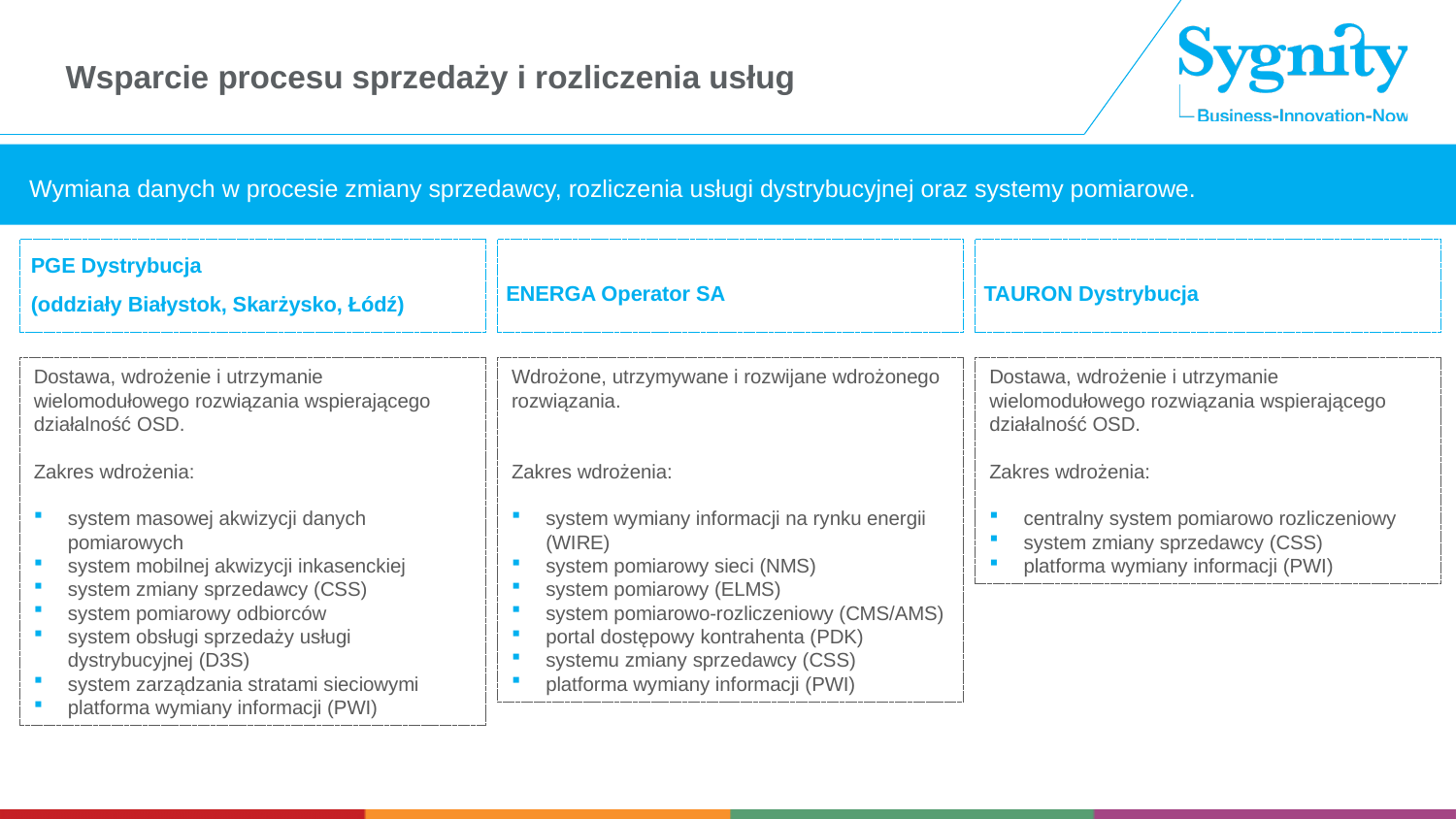

Wsparcie procesu sprzedaży i rozliczenia usług
Wymiana danych w procesie zmiany sprzedawcy, rozliczenia usługi dystrybucyjnej oraz systemy pomiarowe.
PGE Dystrybucja
(oddziały Białystok, Skarżysko, Łódź)
ENERGA Operator SA
TAURON Dystrybucja
Dostawa, wdrożenie i utrzymanie wielomodułowego rozwiązania wspierającego działalność OSD.

Zakres wdrożenia:

centralny system pomiarowo rozliczeniowy
system zmiany sprzedawcy (CSS)
platforma wymiany informacji (PWI)
Dostawa, wdrożenie i utrzymanie wielomodułowego rozwiązania wspierającego działalność OSD.

Zakres wdrożenia:

system masowej akwizycji danych pomiarowych
system mobilnej akwizycji inkasenckiej
system zmiany sprzedawcy (CSS)
system pomiarowy odbiorców
system obsługi sprzedaży usługi dystrybucyjnej (D3S)
system zarządzania stratami sieciowymi
platforma wymiany informacji (PWI)
Wdrożone, utrzymywane i rozwijane wdrożonego rozwiązania.

Zakres wdrożenia:

system wymiany informacji na rynku energii (WIRE)
system pomiarowy sieci (NMS)
system pomiarowy (ELMS)
system pomiarowo-rozliczeniowy (CMS/AMS)
portal dostępowy kontrahenta (PDK)
systemu zmiany sprzedawcy (CSS)
platforma wymiany informacji (PWI)